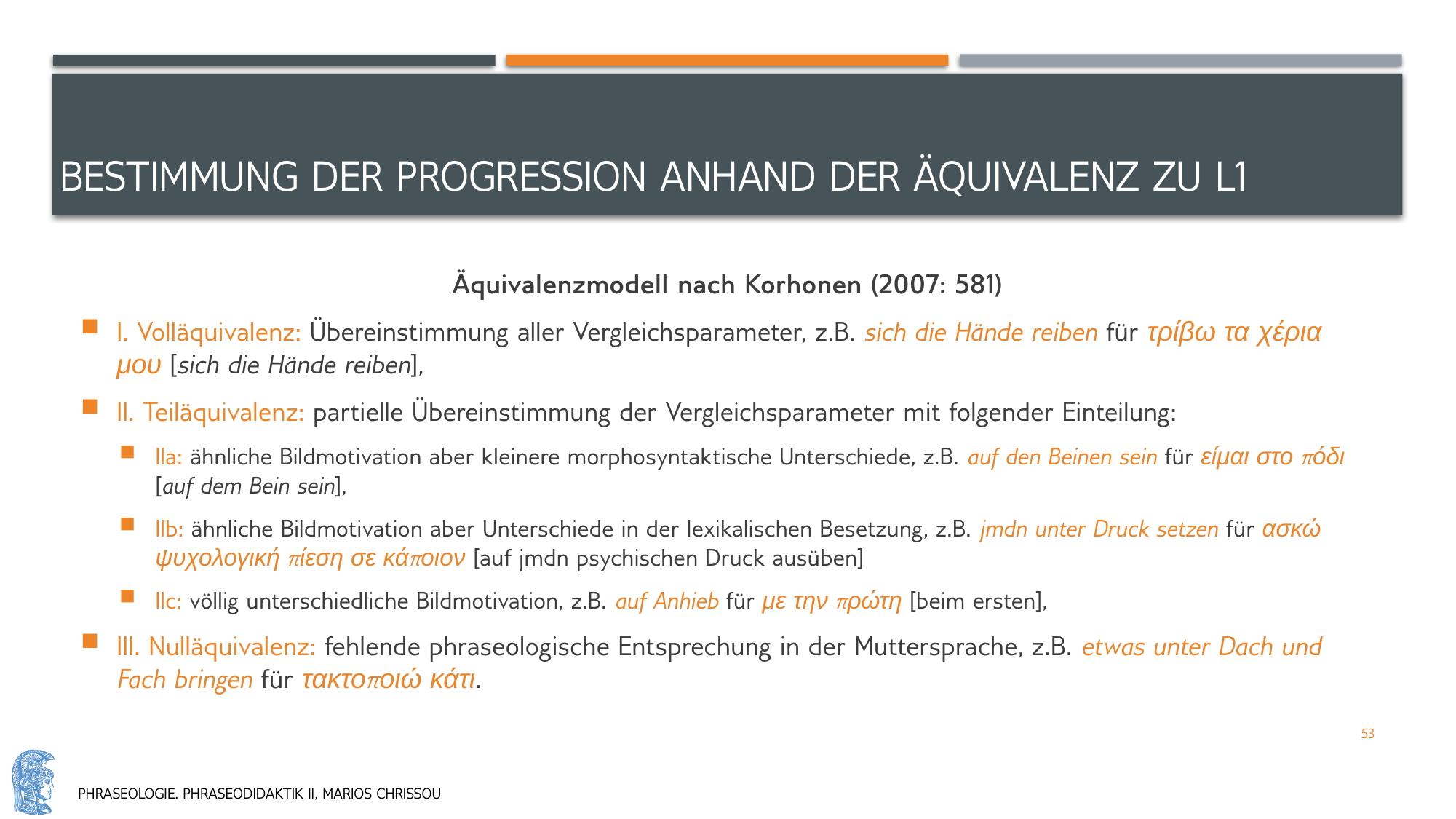

# Bestimmung der progression anhand der äquivalenz zu L1
Äquivalenzmodell nach Korhonen (2007: 581)
I. Volläquivalenz: Übereinstimmung aller Vergleichsparameter, z.B. sich die Hände reiben für τρίβω τα χέρια μου [sich die Hände reiben],
II. Teiläquivalenz: partielle Übereinstimmung der Vergleichsparameter mit folgender Einteilung:
IIa: ähnliche Bildmotivation aber kleinere morphosyntaktische Unterschiede, z.B. auf den Beinen sein für είμαι στο πόδι [auf dem Bein sein],
IIb: ähnliche Bildmotivation aber Unterschiede in der lexikalischen Besetzung, z.B. jmdn unter Druck setzen für ασκώ ψυχολογική πίεση σε κάποιον [auf jmdn psychischen Druck ausüben]
IIc: völlig unterschiedliche Bildmotivation, z.B. auf Anhieb für με την πρώτη [beim ersten],
III. Nulläquivalenz: fehlende phraseologische Entsprechung in der Muttersprache, z.B. etwas unter Dach und Fach bringen für τακτοποιώ κάτι.
53